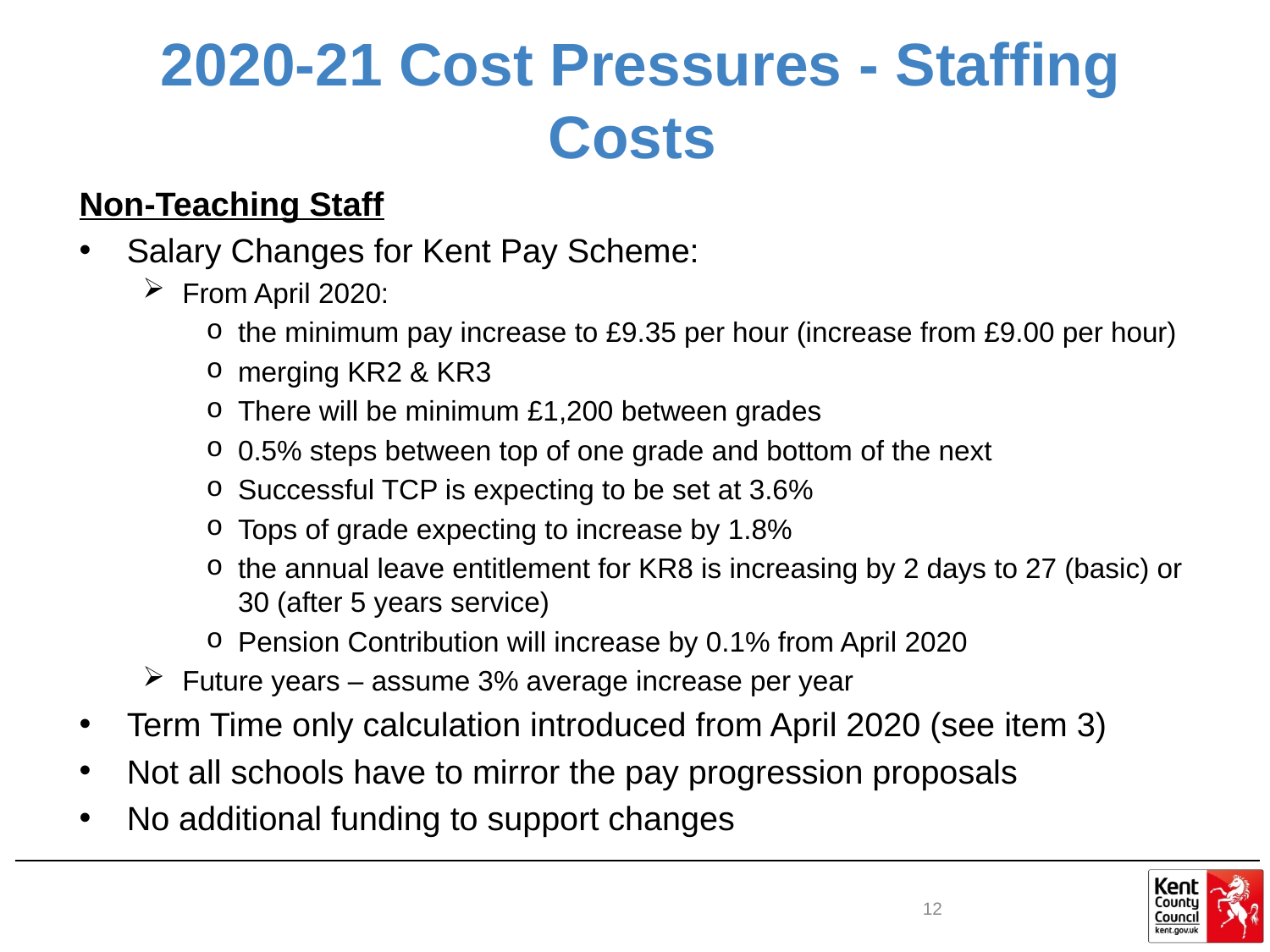

# 2020-21 Cost Pressures - Staffing Costs
Non-Teaching Staff
Salary Changes for Kent Pay Scheme:
From April 2020:
the minimum pay increase to £9.35 per hour (increase from £9.00 per hour)
merging KR2 & KR3
There will be minimum £1,200 between grades
0.5% steps between top of one grade and bottom of the next
Successful TCP is expecting to be set at 3.6%
Tops of grade expecting to increase by 1.8%
the annual leave entitlement for KR8 is increasing by 2 days to 27 (basic) or 30 (after 5 years service)
Pension Contribution will increase by 0.1% from April 2020
Future years – assume 3% average increase per year
Term Time only calculation introduced from April 2020 (see item 3)
Not all schools have to mirror the pay progression proposals
No additional funding to support changes
12